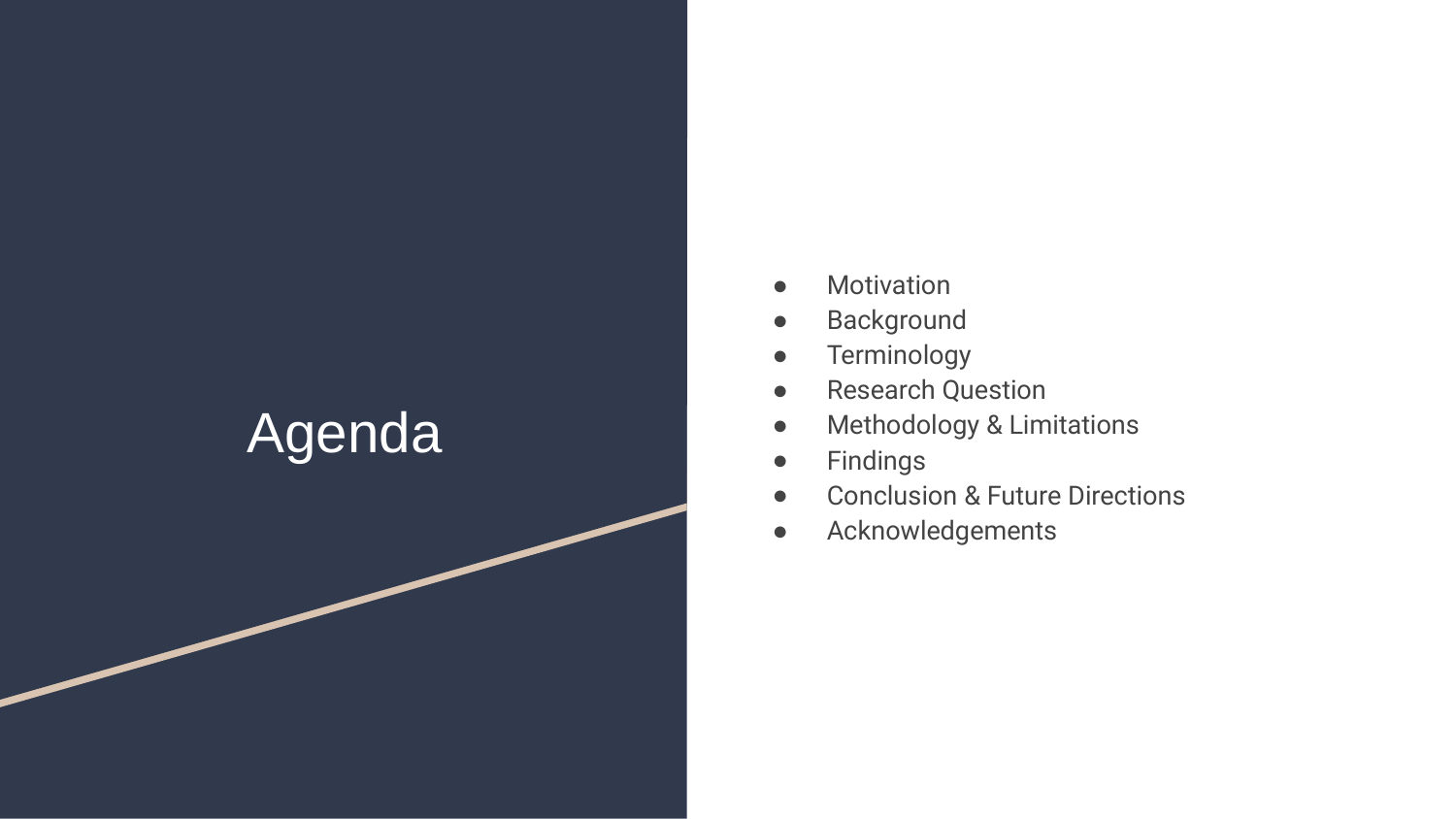

# Agenda
Motivation
Background
Terminology
Research Question
Methodology & Limitations
Findings
Conclusion & Future Directions
Acknowledgements